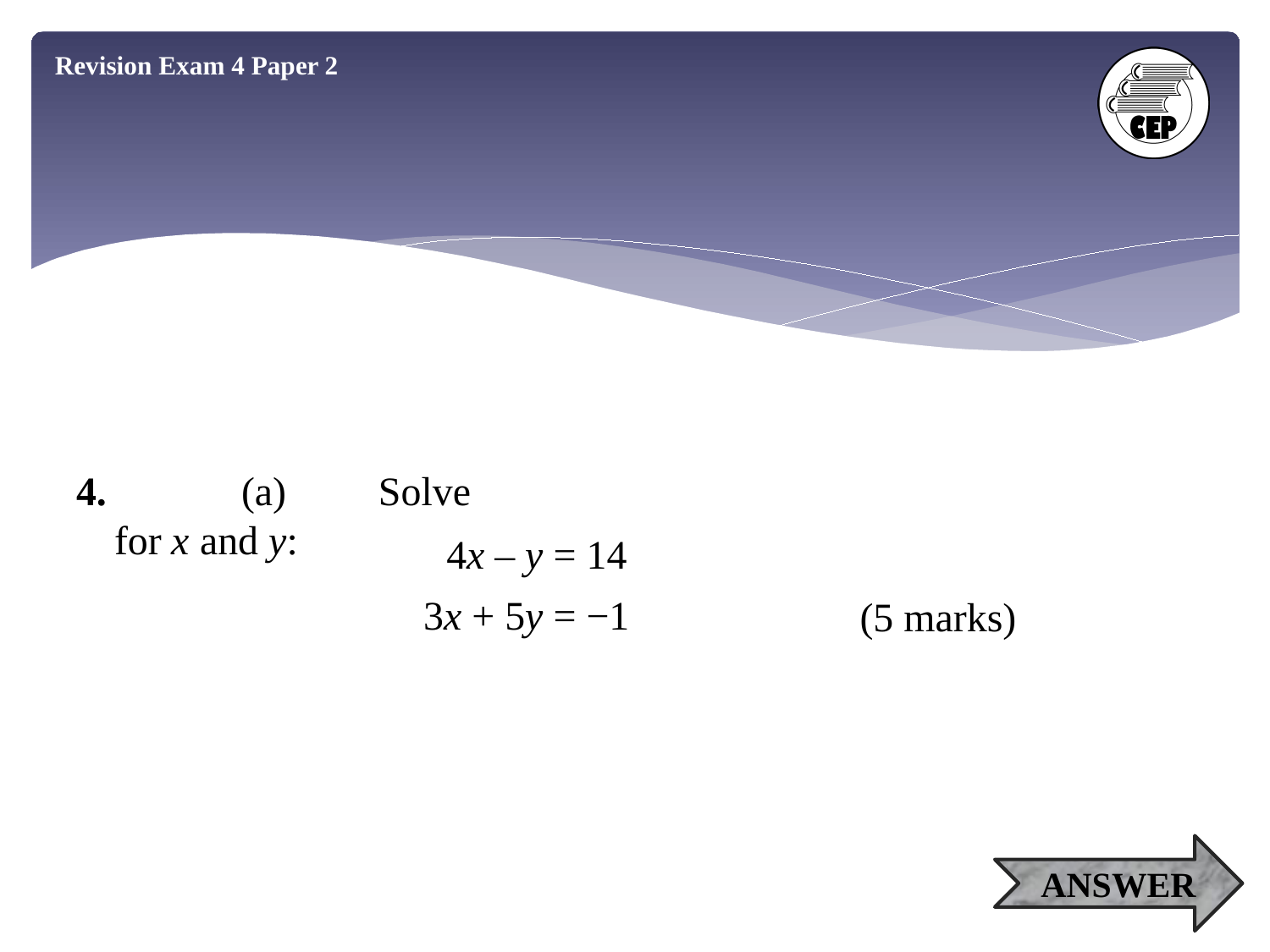

Revision Exam 4 Paper 2
4. 	(a)	 Solve for x and y:
4x – y = 14
3x + 5y = −1
(5 marks)
ANSWER